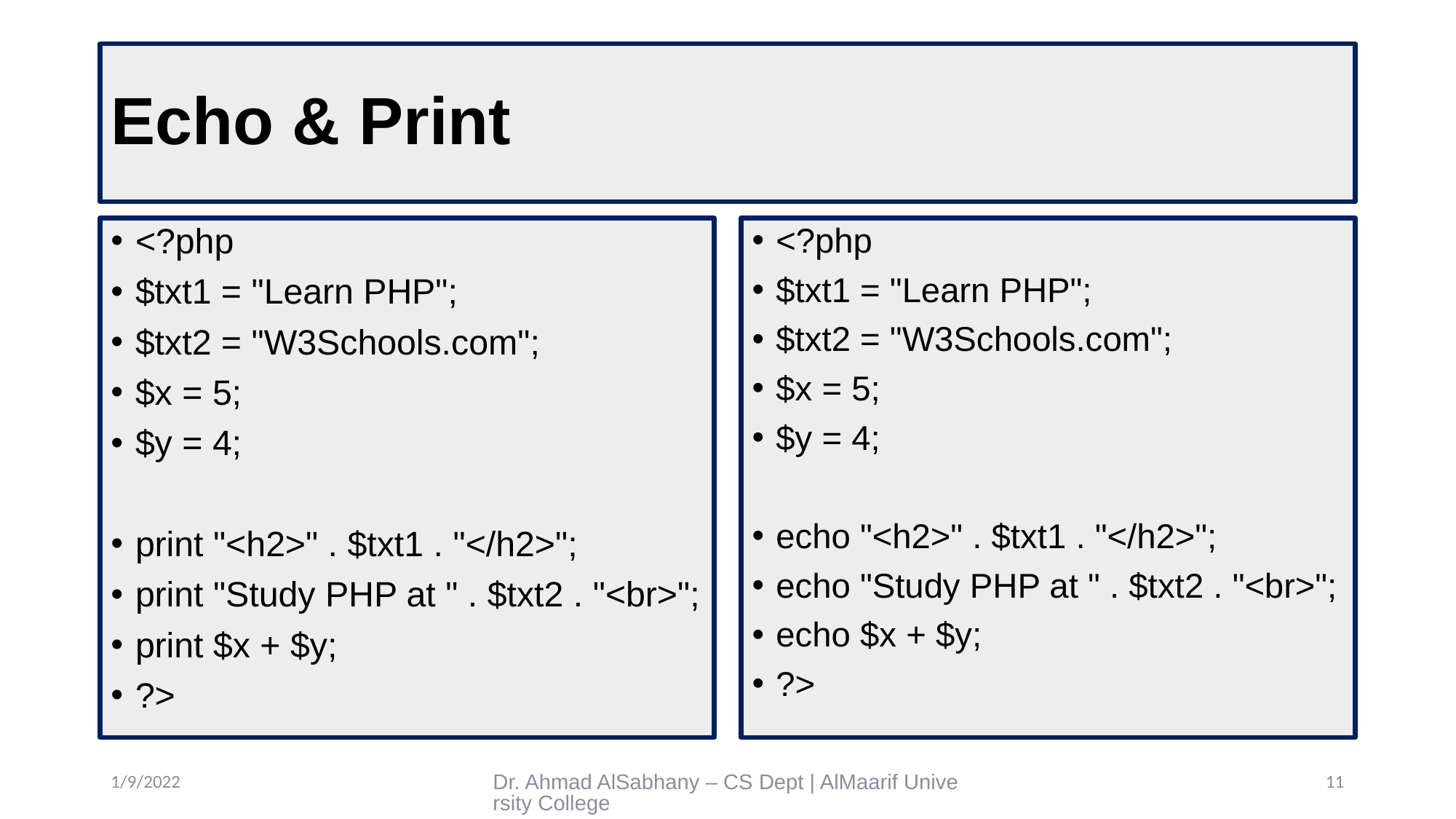

# Echo & Print
<?php
$txt1 = "Learn PHP";
$txt2 = "W3Schools.com";
$x = 5;
$y = 4;

print "<h2>" . $txt1 . "</h2>";
print "Study PHP at " . $txt2 . "<br>";
print $x + $y;
?>
<?php
$txt1 = "Learn PHP";
$txt2 = "W3Schools.com";
$x = 5;
$y = 4;

echo "<h2>" . $txt1 . "</h2>";
echo "Study PHP at " . $txt2 . "<br>";
echo $x + $y;
?>
1/9/2022
Dr. Ahmad AlSabhany – CS Dept | AlMaarif University College
11